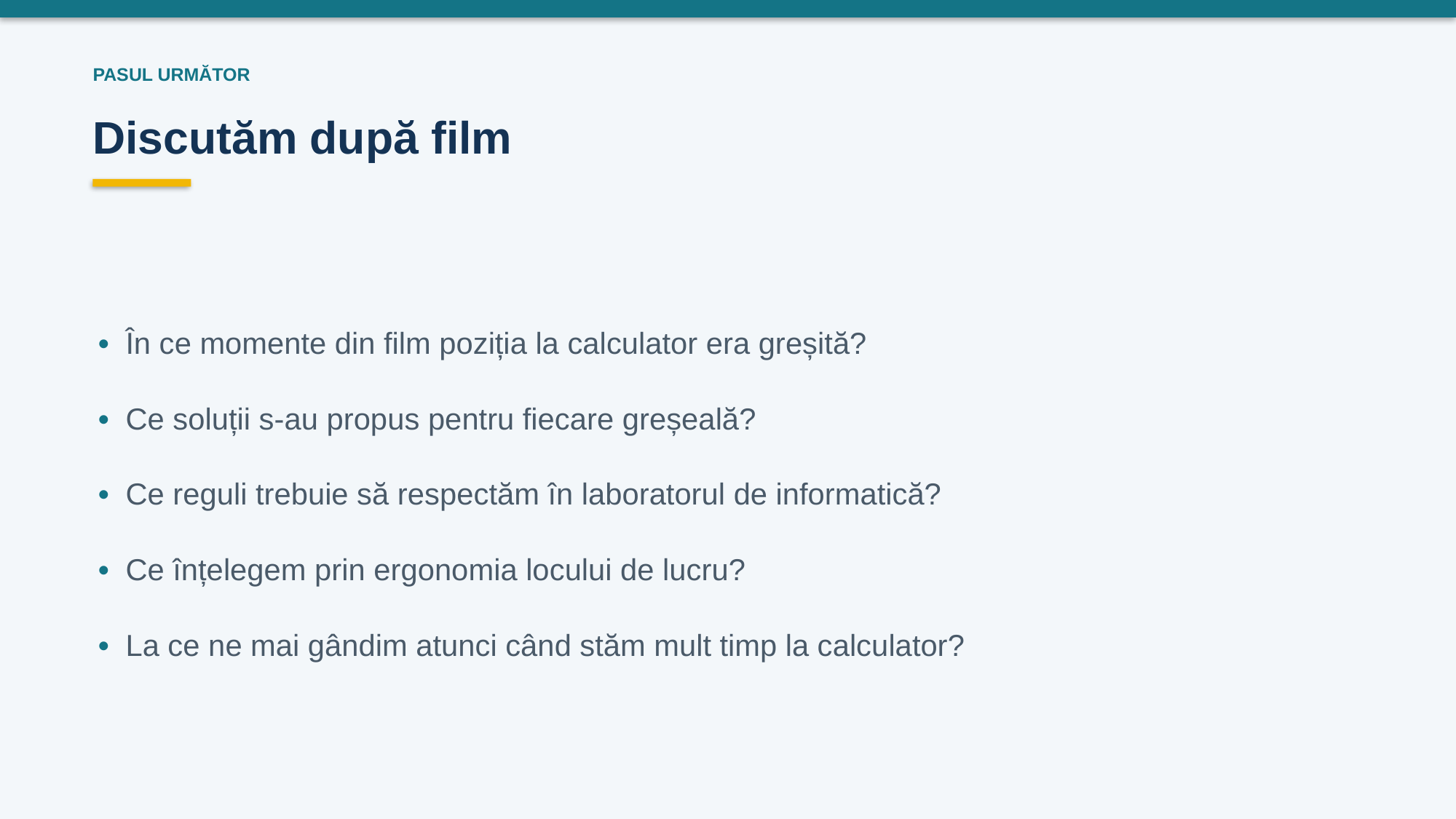

PASUL URMĂTOR
Discutăm după film

•  În ce momente din film poziția la calculator era greșită?
•  Ce soluții s-au propus pentru fiecare greșeală?
•  Ce reguli trebuie să respectăm în laboratorul de informatică?
•  Ce înțelegem prin ergonomia locului de lucru?
•  La ce ne mai gândim atunci când stăm mult timp la calculator?